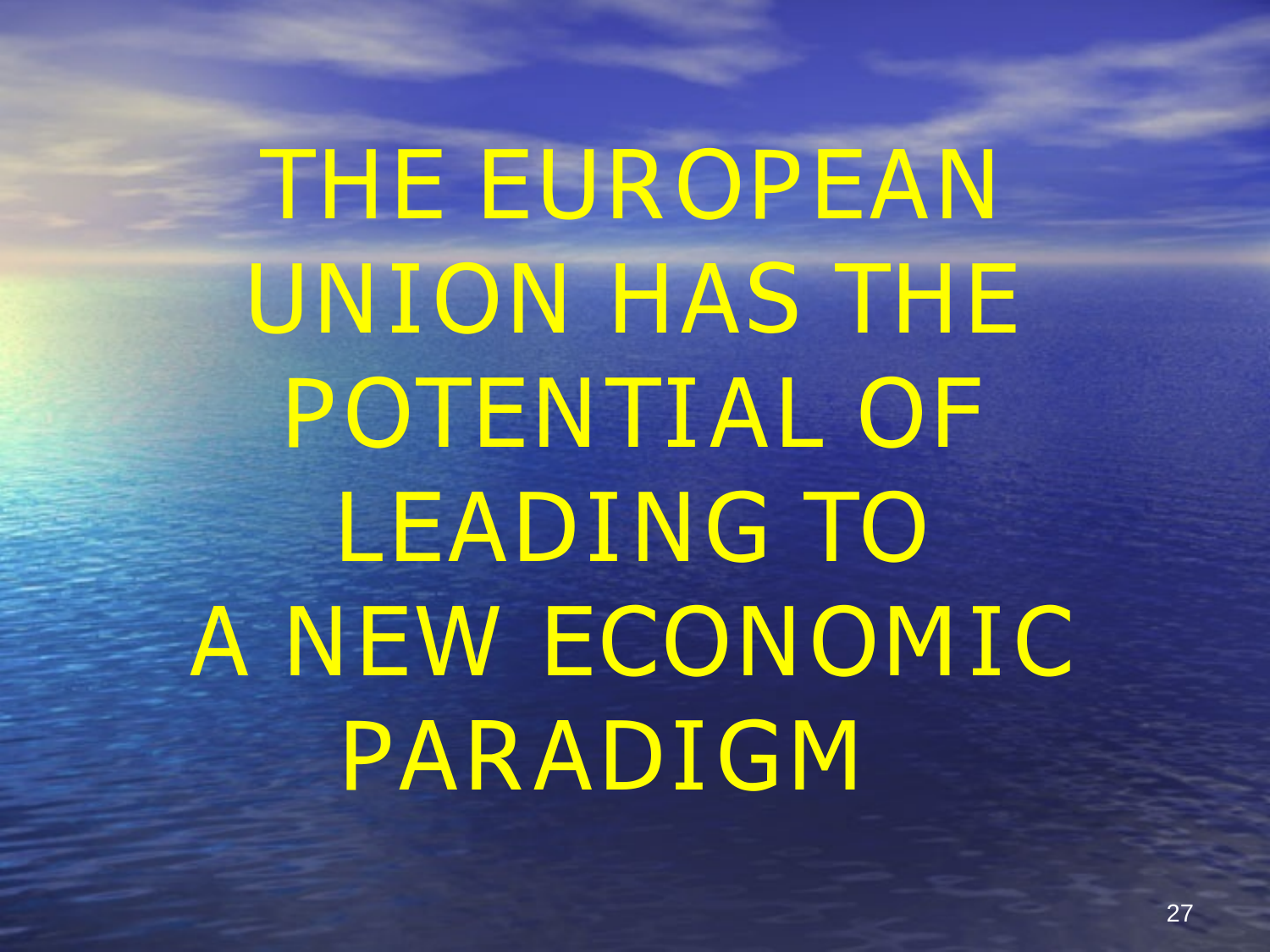

THE EUROPEAN UNION HAS THE POTENTIAL OF LEADING TO
 A NEW ECONOMIC  PARADIGM

27